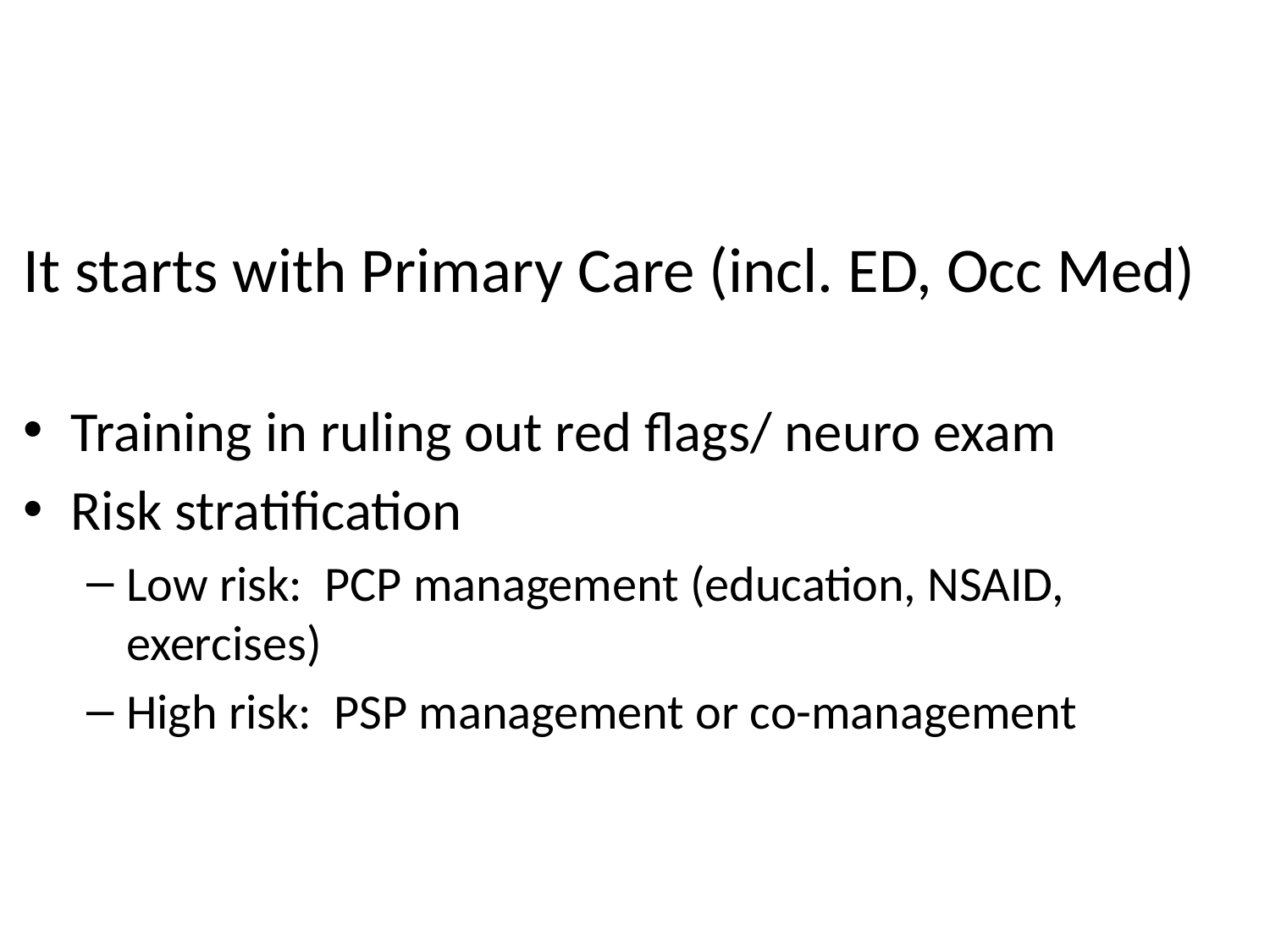

It starts with Primary Care (incl. ED, Occ Med)

Training in ruling out red flags/ neuro exam
Risk stratification
Low risk:  PCP management (education, NSAID, exercises)
High risk:  PSP management or co-management